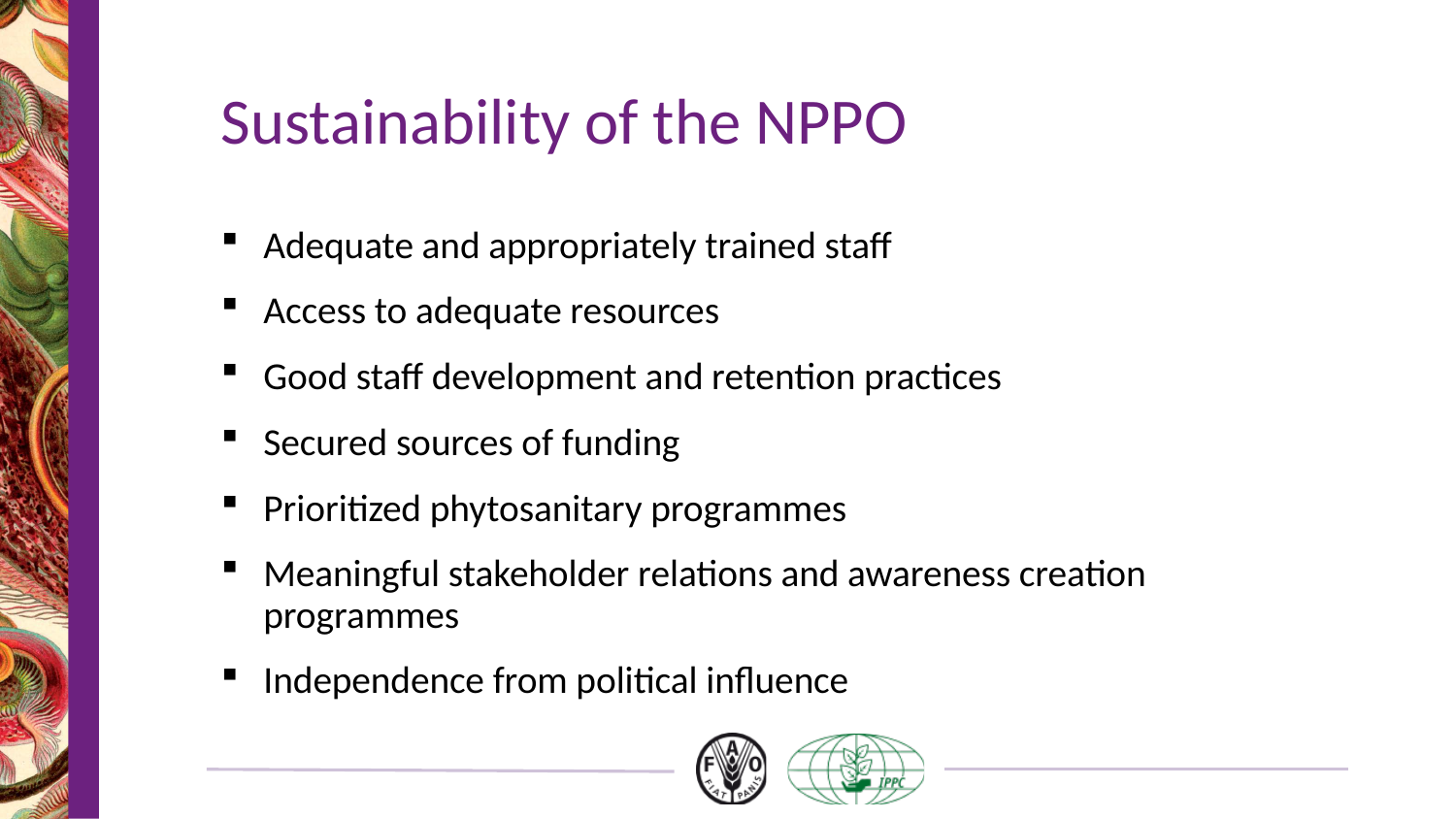

# Sustainability of the NPPO
Adequate and appropriately trained staff
Access to adequate resources
Good staff development and retention practices
Secured sources of funding
Prioritized phytosanitary programmes
Meaningful stakeholder relations and awareness creation programmes
Independence from political influence